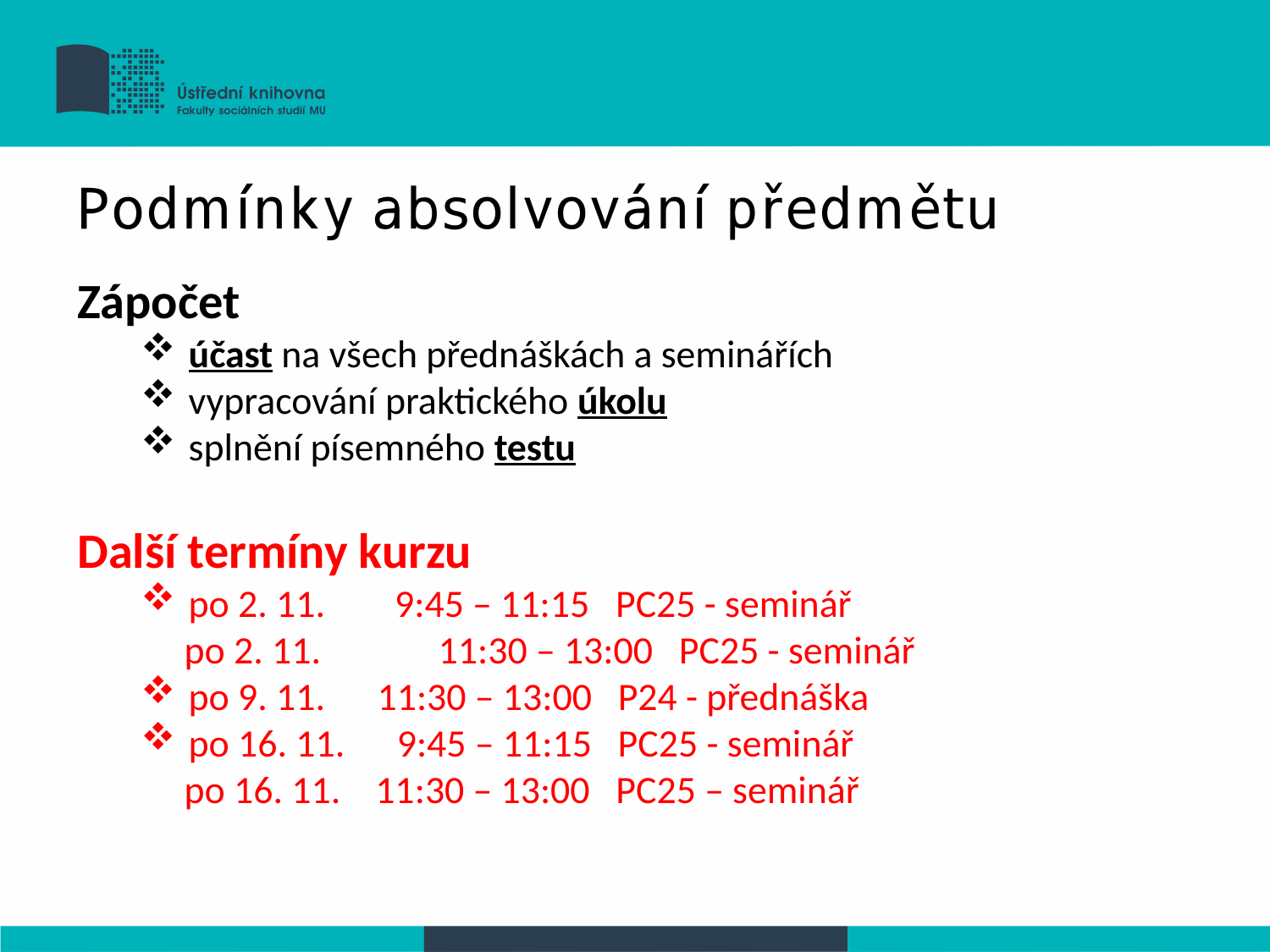

Podmínky absolvování předmětu
Zápočet
účast na všech přednáškách a seminářích
vypracování praktického úkolu
splnění písemného testu

Další termíny kurzu
po 2. 11.        9:45 – 11:15   PC25 - seminář
     po 2. 11.	     11:30 – 13:00   PC25 - seminář
po 9. 11.      11:30 – 13:00   P24 - přednáška
po 16. 11.      9:45 – 11:15   PC25 - seminář
     po 16. 11.    11:30 – 13:00   PC25 – seminář